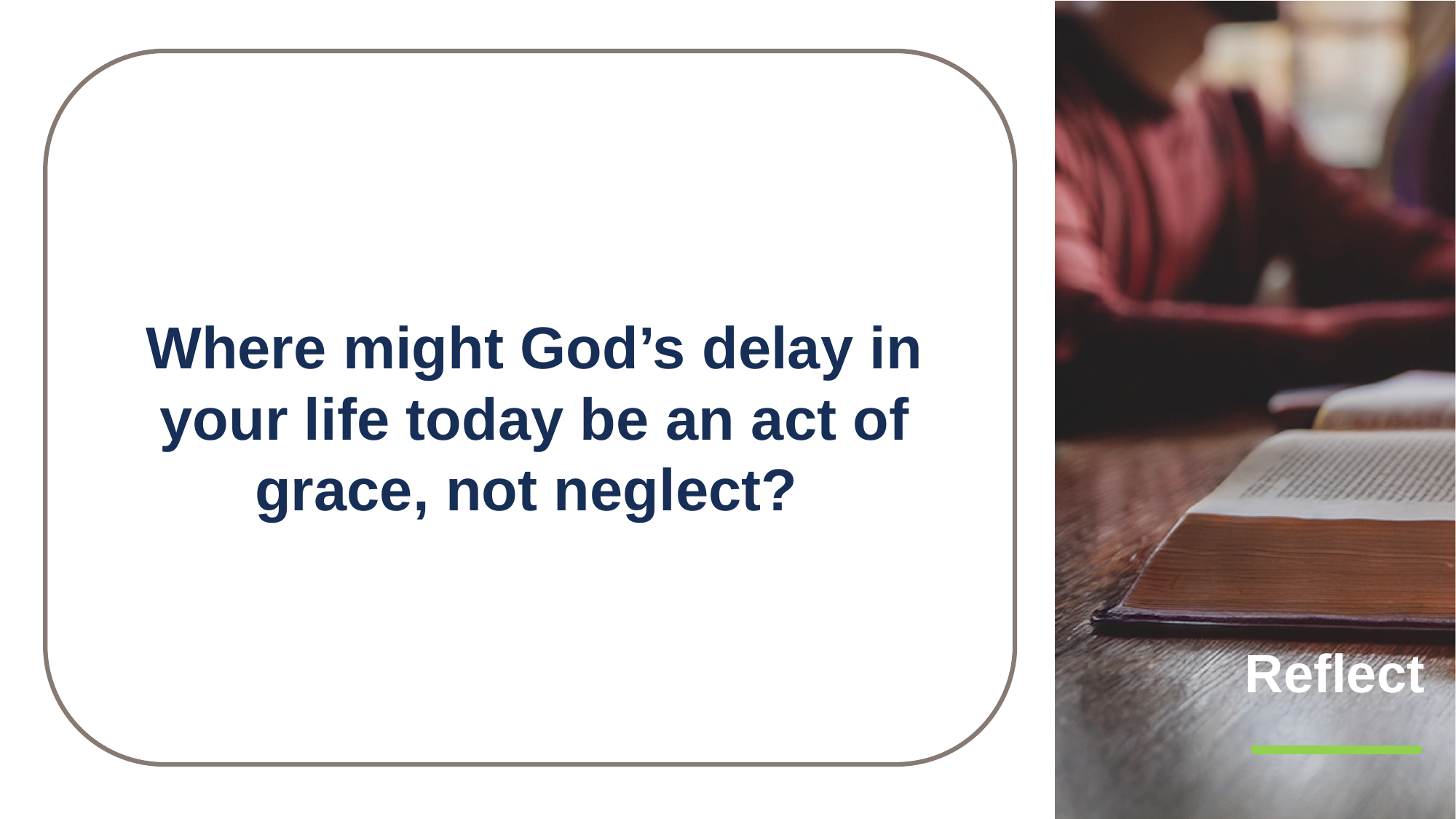

Where might God’s delay in your life today be an act of grace, not neglect?
# Reflect